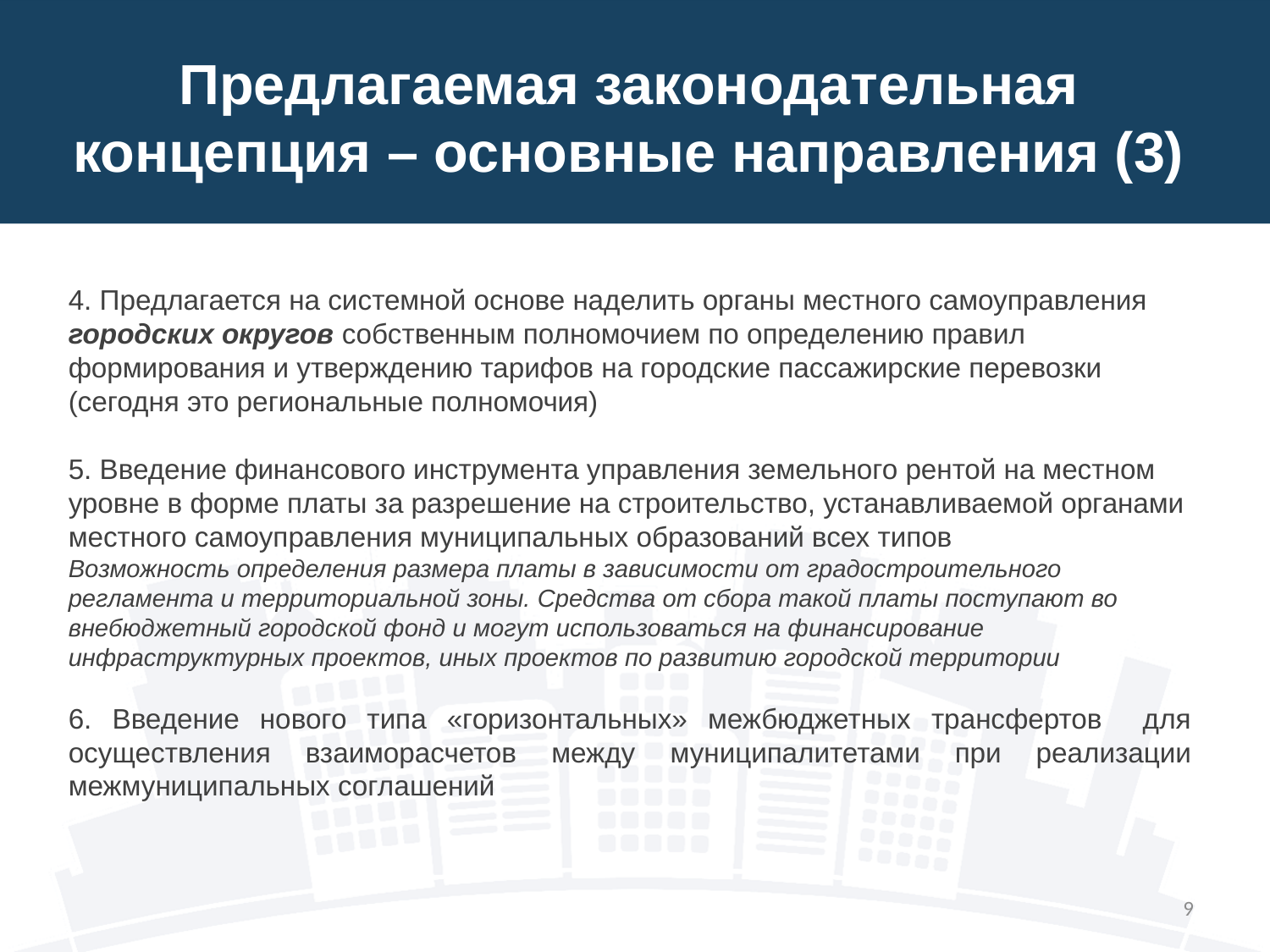

# Предлагаемая законодательная концепция – основные направления (3)

4. Предлагается на системной основе наделить органы местного самоуправления городских округов собственным полномочием по определению правил формирования и утверждению тарифов на городские пассажирские перевозки (сегодня это региональные полномочия)

5. Введение финансового инструмента управления земельного рентой на местном уровне в форме платы за разрешение на строительство, устанавливаемой органами местного самоуправления муниципальных образований всех типов
Возможность определения размера платы в зависимости от градостроительного регламента и территориальной зоны. Средства от сбора такой платы поступают во внебюджетный городской фонд и могут использоваться на финансирование инфраструктурных проектов, иных проектов по развитию городской территории

6. Введение нового типа «горизонтальных» межбюджетных трансфертов  для осуществления взаиморасчетов между муниципалитетами при реализации межмуниципальных соглашений

9